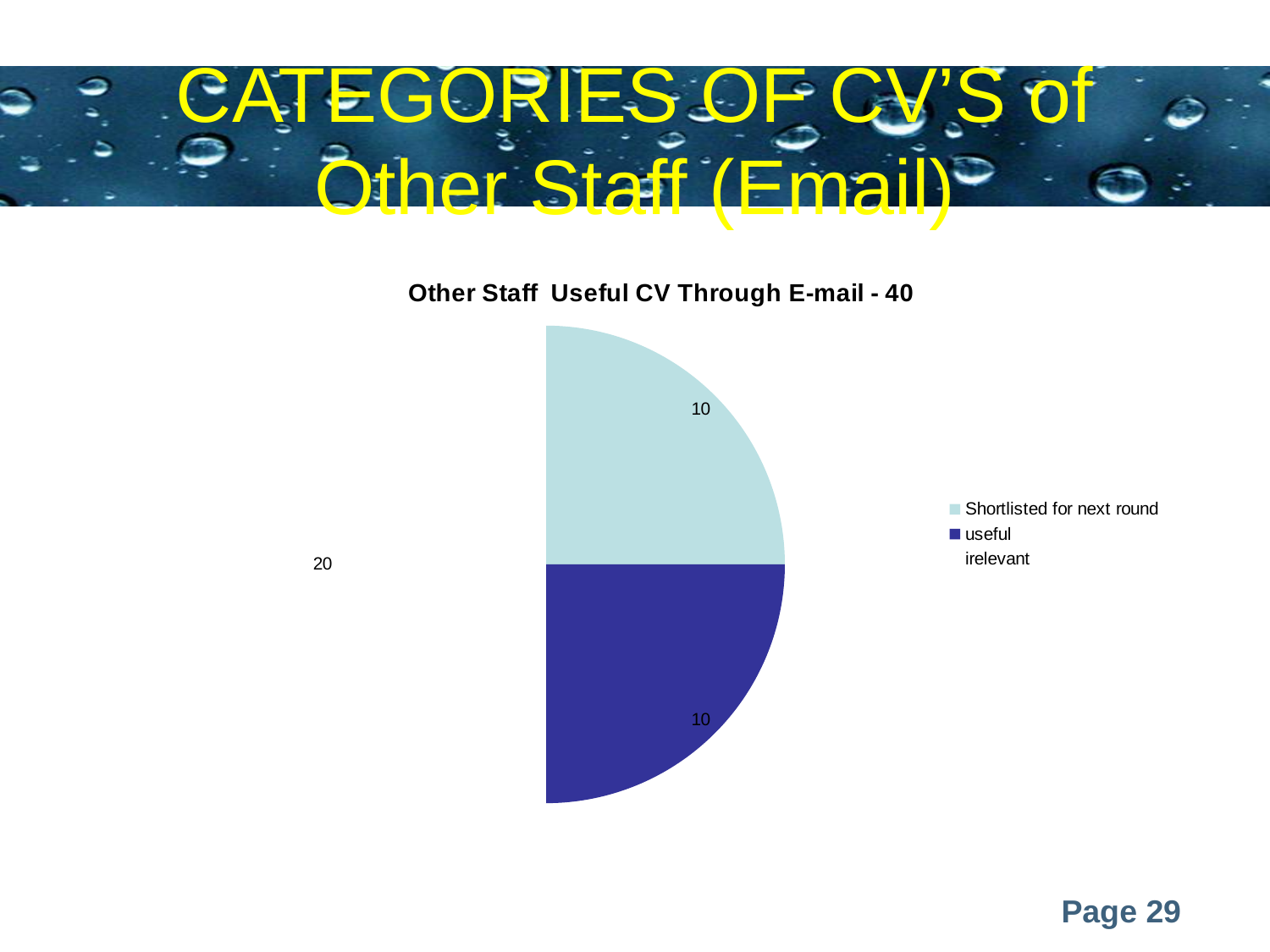

# CATEGORIES OF CV’S of Other Staff (Email)

### Chart: Other Staff  Useful CV Through E-mail - 40

| Category |  |
|---|---|
| Shortlisted for next round | 10.0 |
| useful | 10.0 |
| irelevant | 20.0 |